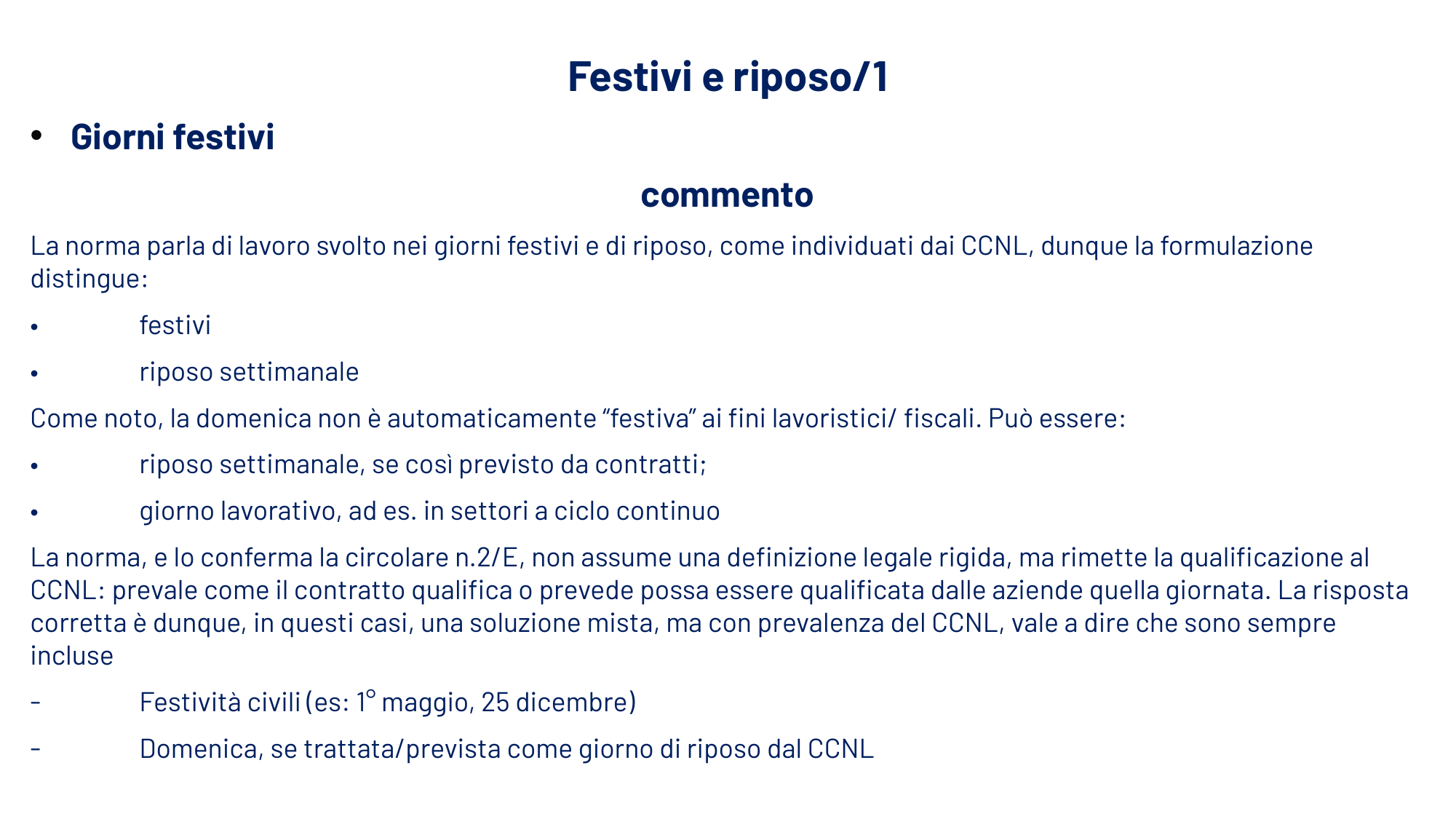

Festivi e riposo/1
Giorni festivi
commento
La norma parla di lavoro svolto nei giorni festivi e di riposo, come individuati dai CCNL, dunque la formulazione distingue:
•	festivi
•	riposo settimanale
Come noto, la domenica non è automaticamente “festiva” ai fini lavoristici/ fiscali. Può essere:
•	riposo settimanale, se così previsto da contratti;
•	giorno lavorativo, ad es. in settori a ciclo continuo
La norma, e lo conferma la circolare n.2/E, non assume una definizione legale rigida, ma rimette la qualificazione al CCNL: prevale come il contratto qualifica o prevede possa essere qualificata dalle aziende quella giornata. La risposta corretta è dunque, in questi casi, una soluzione mista, ma con prevalenza del CCNL, vale a dire che sono sempre incluse
-	Festività civili (es: 1° maggio, 25 dicembre)
-	Domenica, se trattata/prevista come giorno di riposo dal CCNL